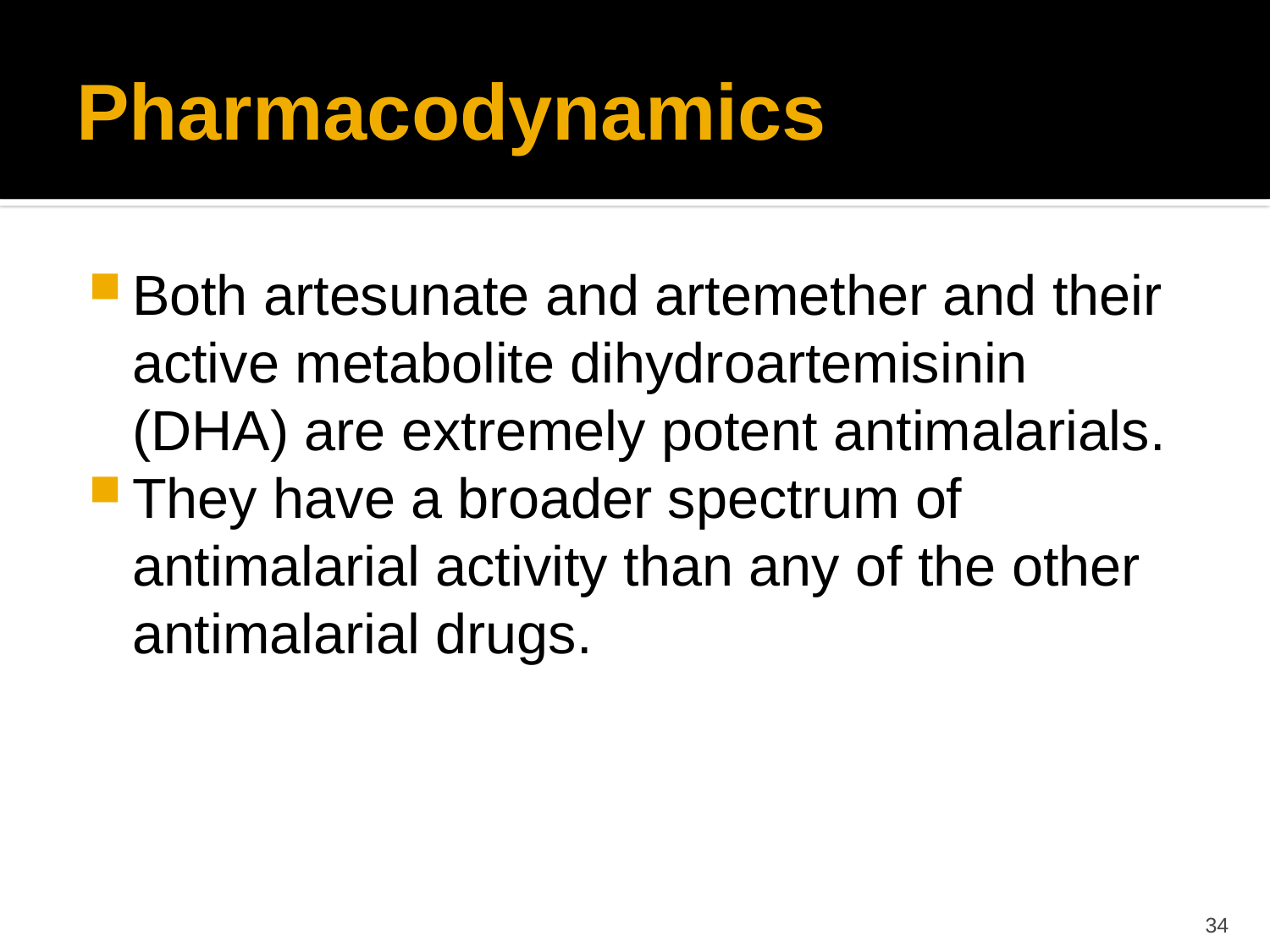

# Pharmacodynamics
Both artesunate and artemether and their active metabolite dihydroartemisinin (DHA) are extremely potent antimalarials.
They have a broader spectrum of antimalarial activity than any of the other antimalarial drugs.
34